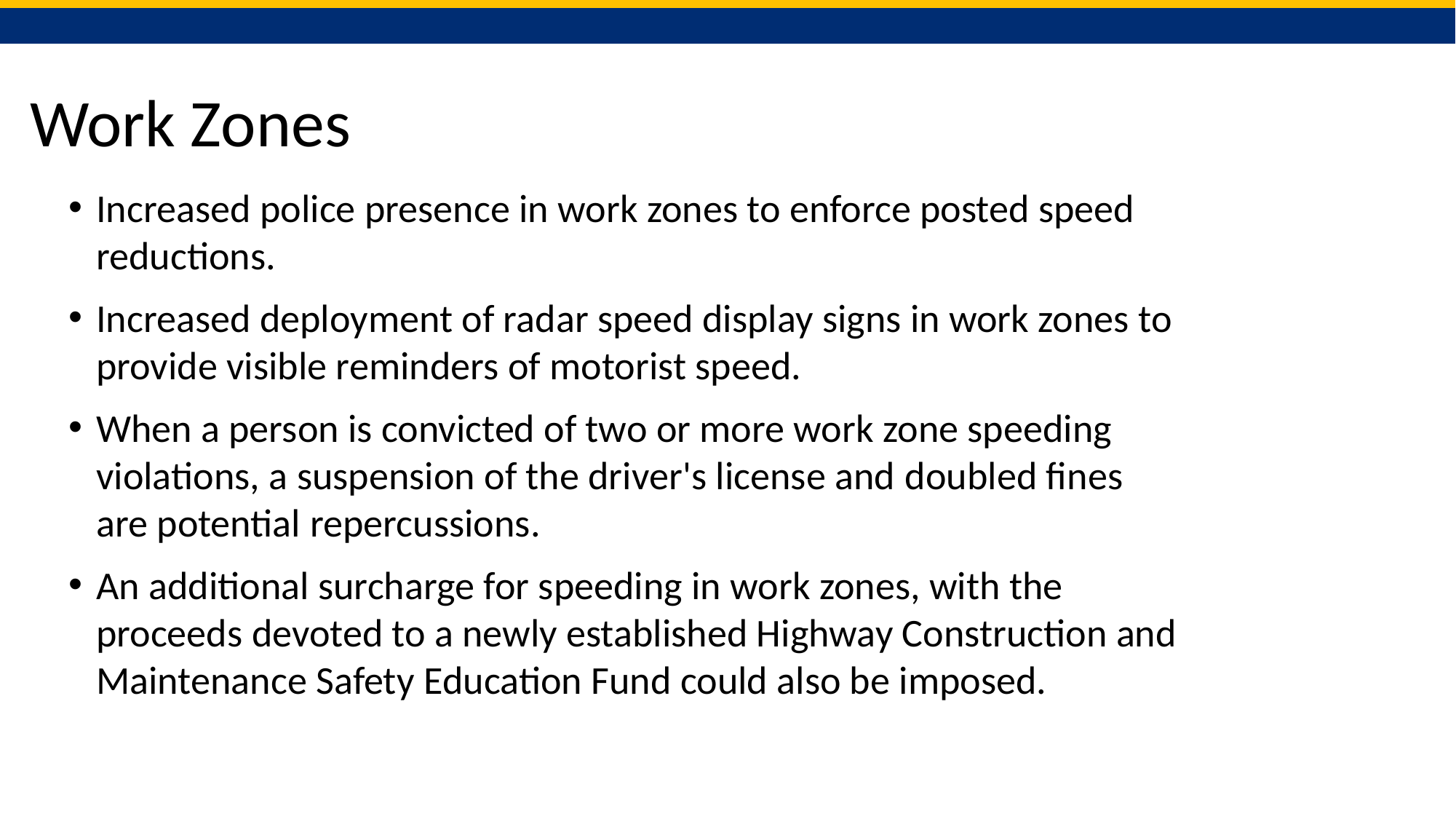

# Work Zones
Increased police presence in work zones to enforce posted speed reductions.
Increased deployment of radar speed display signs in work zones to provide visible reminders of motorist speed.
When a person is convicted of two or more work zone speeding violations, a suspension of the driver's license and doubled fines are potential repercussions.
An additional surcharge for speeding in work zones, with the proceeds devoted to a newly established Highway Construction and Maintenance Safety Education Fund could also be imposed.